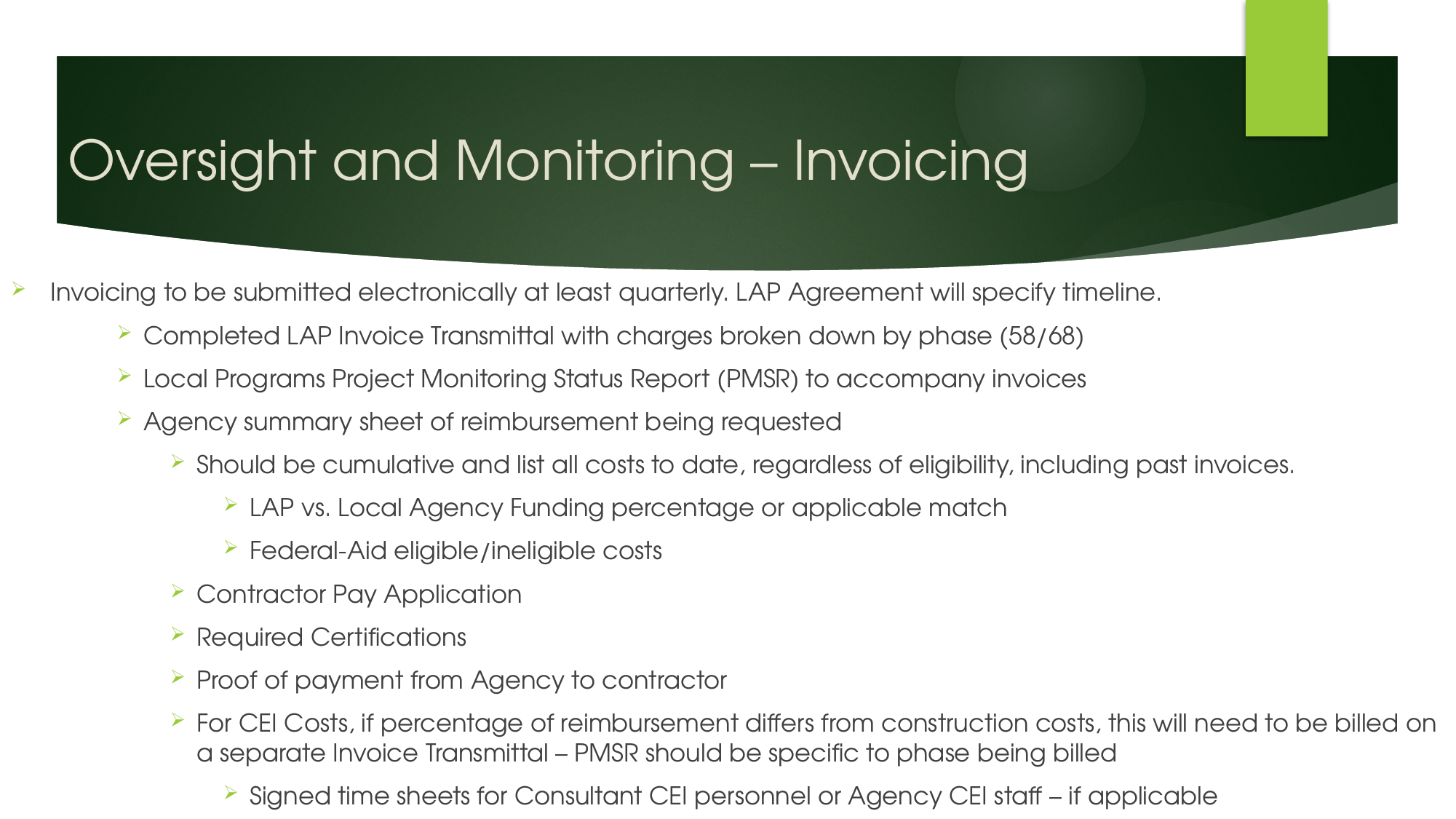

# Oversight and Monitoring – Invoicing
Invoicing to be submitted electronically at least quarterly. LAP Agreement will specify timeline.
Completed LAP Invoice Transmittal with charges broken down by phase (58/68)
Local Programs Project Monitoring Status Report (PMSR) to accompany invoices
Agency summary sheet of reimbursement being requested
Should be cumulative and list all costs to date, regardless of eligibility, including past invoices.
LAP vs. Local Agency Funding percentage or applicable match
Federal-Aid eligible/ineligible costs
Contractor Pay Application
Required Certifications
Proof of payment from Agency to contractor
For CEI Costs, if percentage of reimbursement differs from construction costs, this will need to be billed on a separate Invoice Transmittal – PMSR should be specific to phase being billed
Signed time sheets for Consultant CEI personnel or Agency CEI staff – if applicable